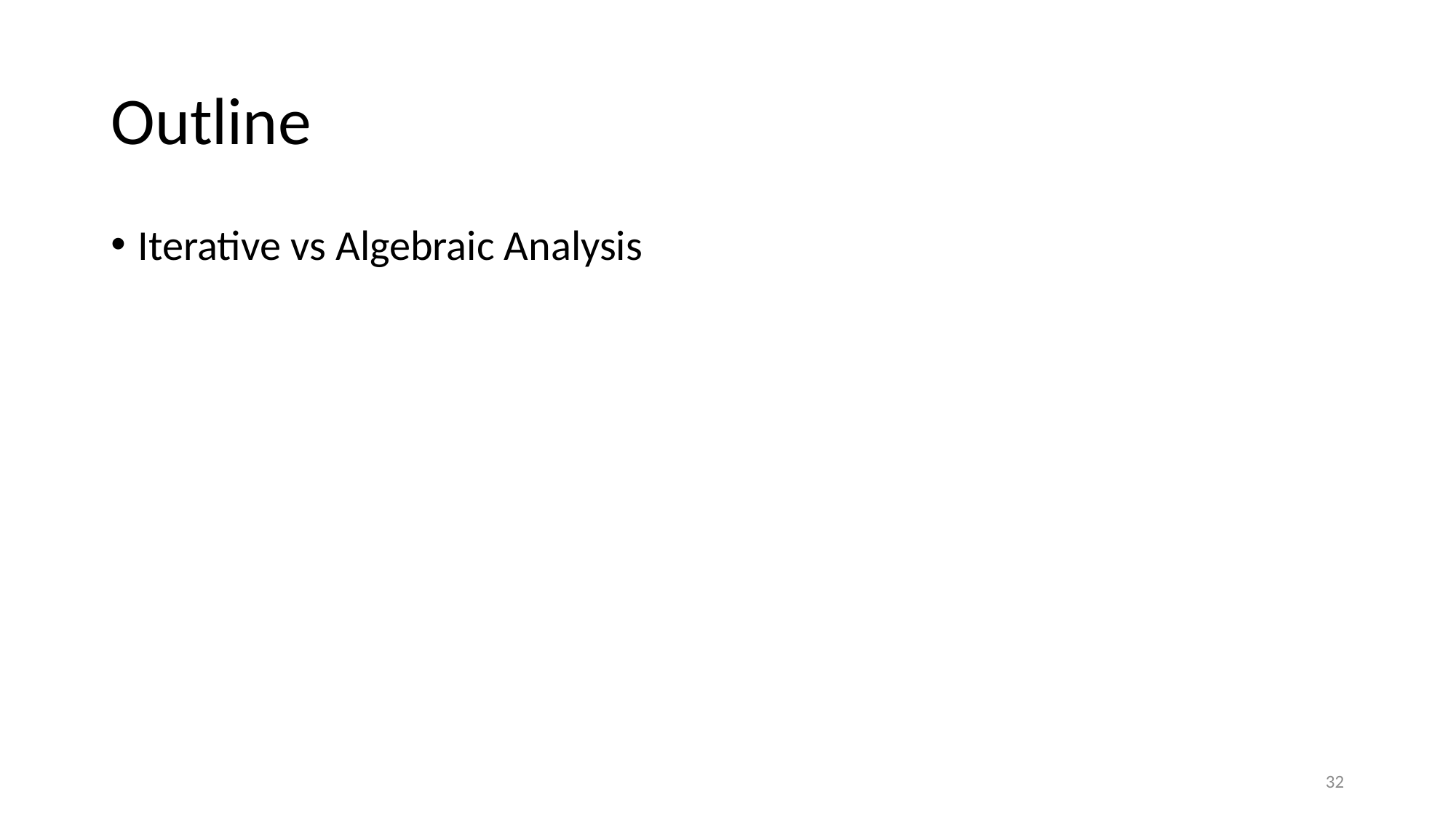

# Outline
Iterative vs Algebraic Analysis

32